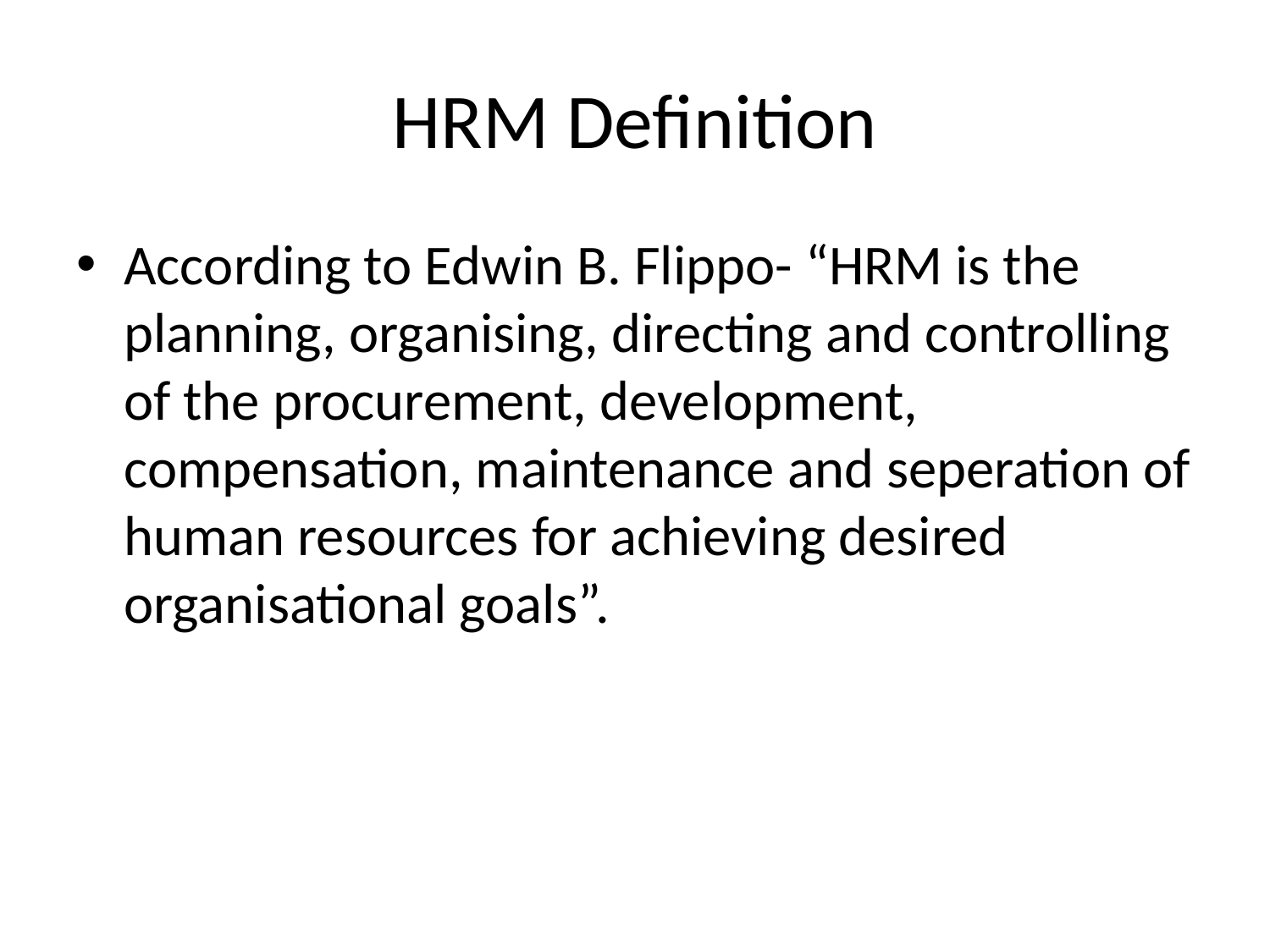

# HRM Definition
According to Edwin B. Flippo- “HRM is the planning, organising, directing and controlling of the procurement, development, compensation, maintenance and seperation of human resources for achieving desired organisational goals”.